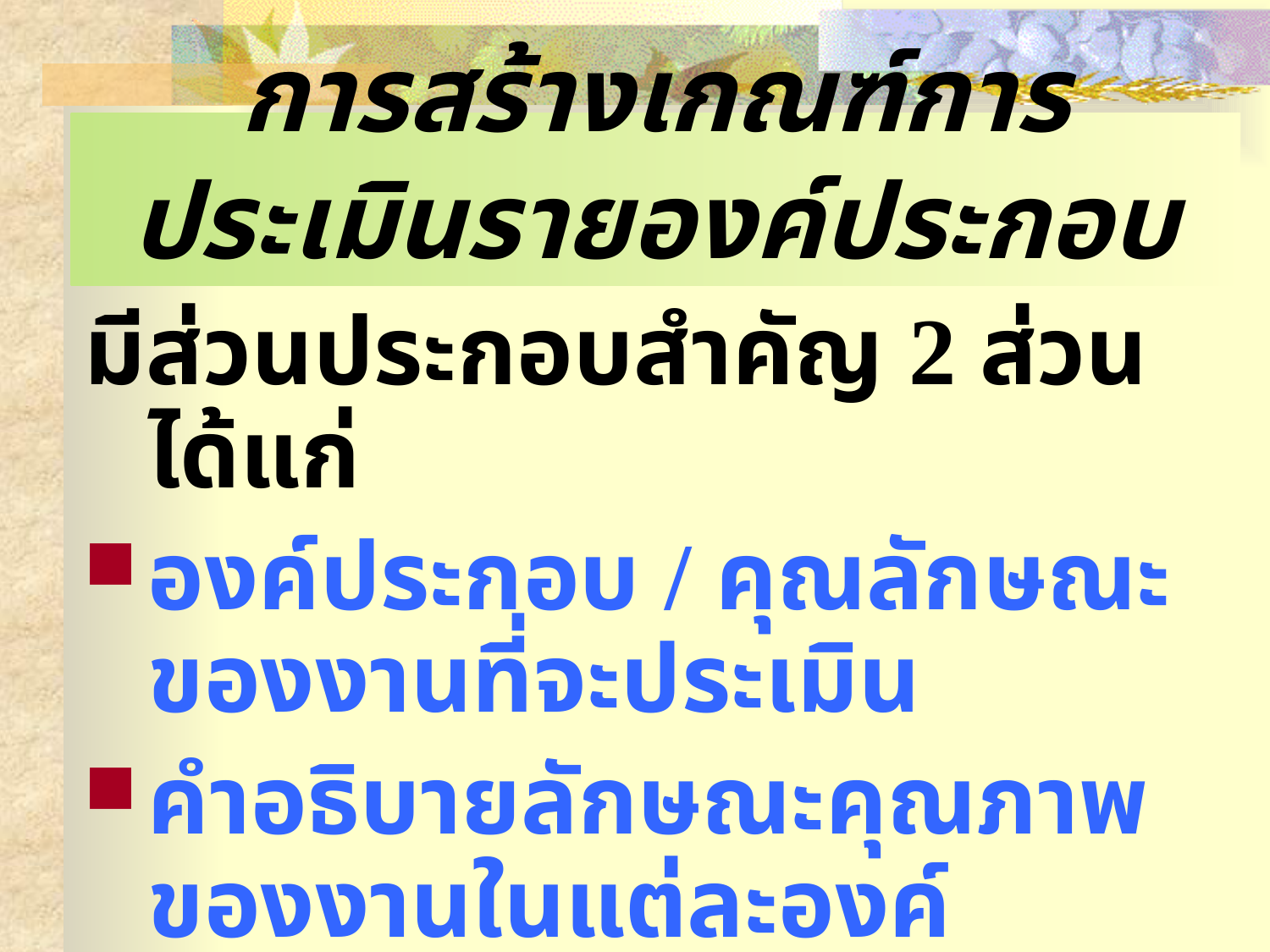

การสร้างเกณฑ์การประเมินรายองค์ประกอบ
มีส่วนประกอบสำคัญ 2 ส่วน ได้แก่
องค์ประกอบ / คุณลักษณะของงานที่จะประเมิน
คำอธิบายลักษณะคุณภาพของงานในแต่ละองค์ประกอบ